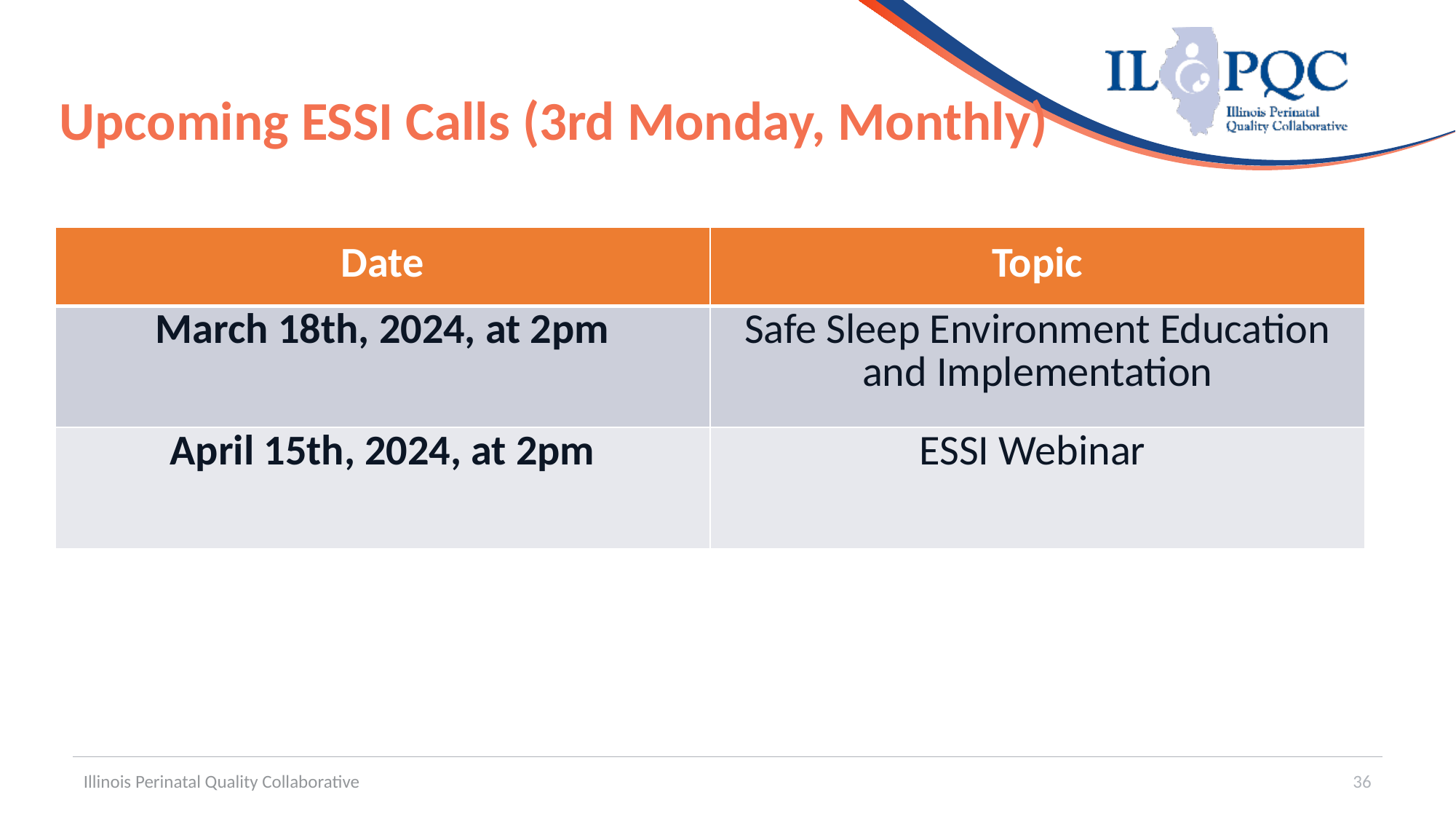

# Upcoming ESSI Calls (3rd Monday, Monthly)
| Date | Topic |
| --- | --- |
| March 18th, 2024, at 2pm | Safe Sleep Environment Education and Implementation |
| April 15th, 2024, at 2pm | ESSI Webinar |
Illinois Perinatal Quality Collaborative
36